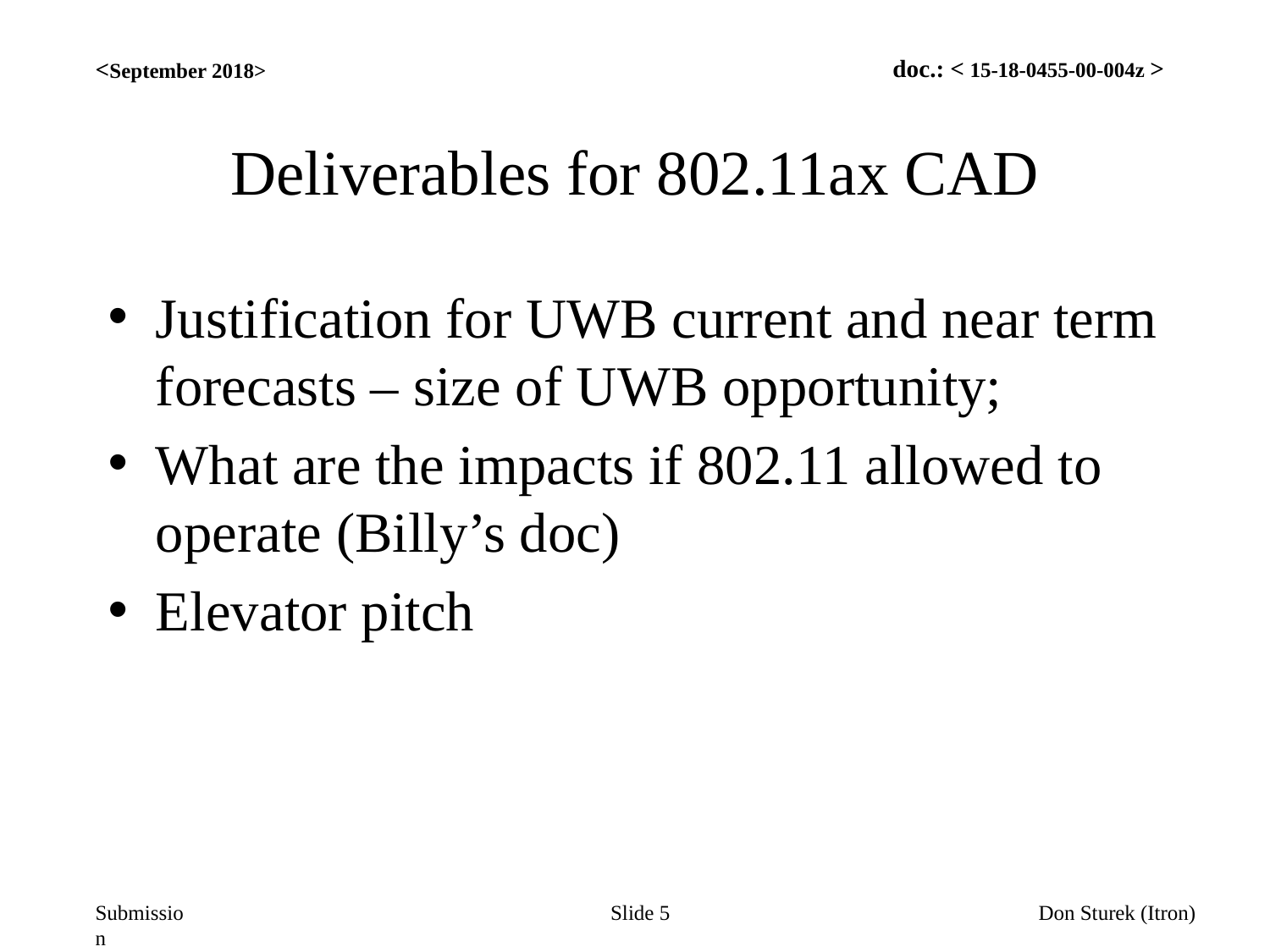

<September 2018>
# Deliverables for 802.11ax CAD
Justification for UWB current and near term forecasts – size of UWB opportunity;
What are the impacts if 802.11 allowed to operate (Billy’s doc)
Elevator pitch
Slide 5
Don Sturek (Itron)